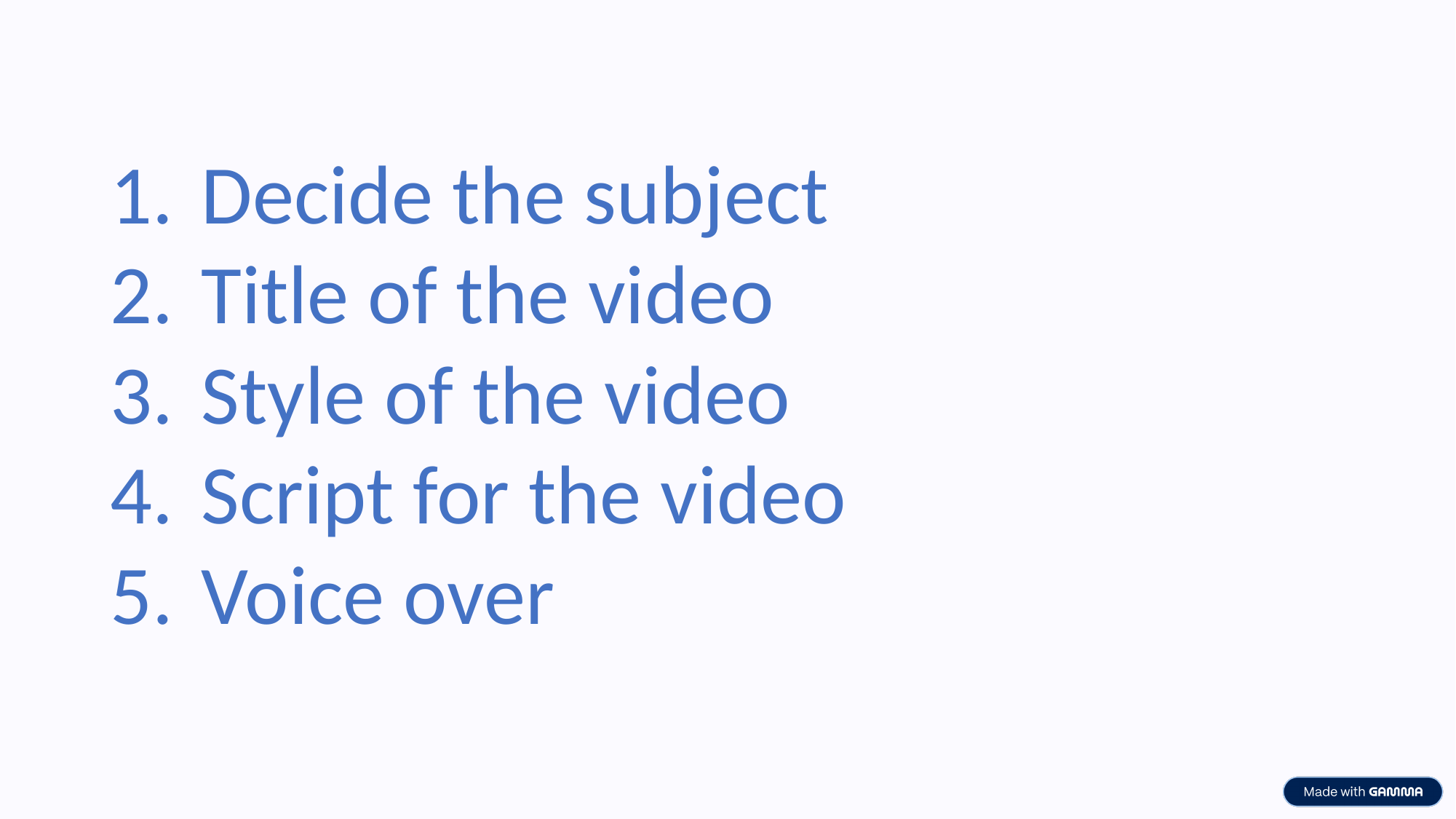

Decide the subject
Title of the video
Style of the video
Script for the video
Voice over